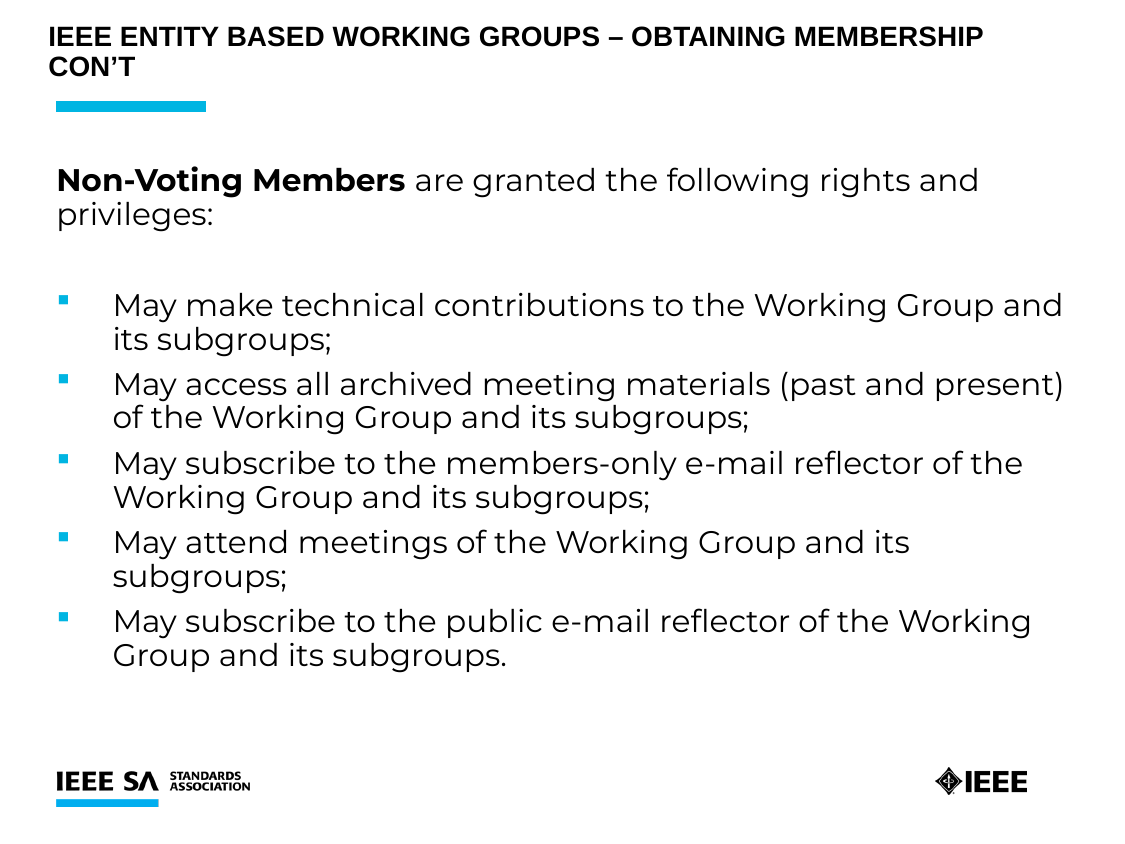

# IEEE entity based working groups – Obtaining membership Con’t
Non-Voting Members are granted the following rights and privileges:

May make technical contributions to the Working Group and its subgroups;
May access all archived meeting materials (past and present) of the Working Group and its subgroups;
May subscribe to the members-only e-mail reflector of the Working Group and its subgroups;
May attend meetings of the Working Group and its subgroups;
May subscribe to the public e-mail reflector of the Working Group and its subgroups.